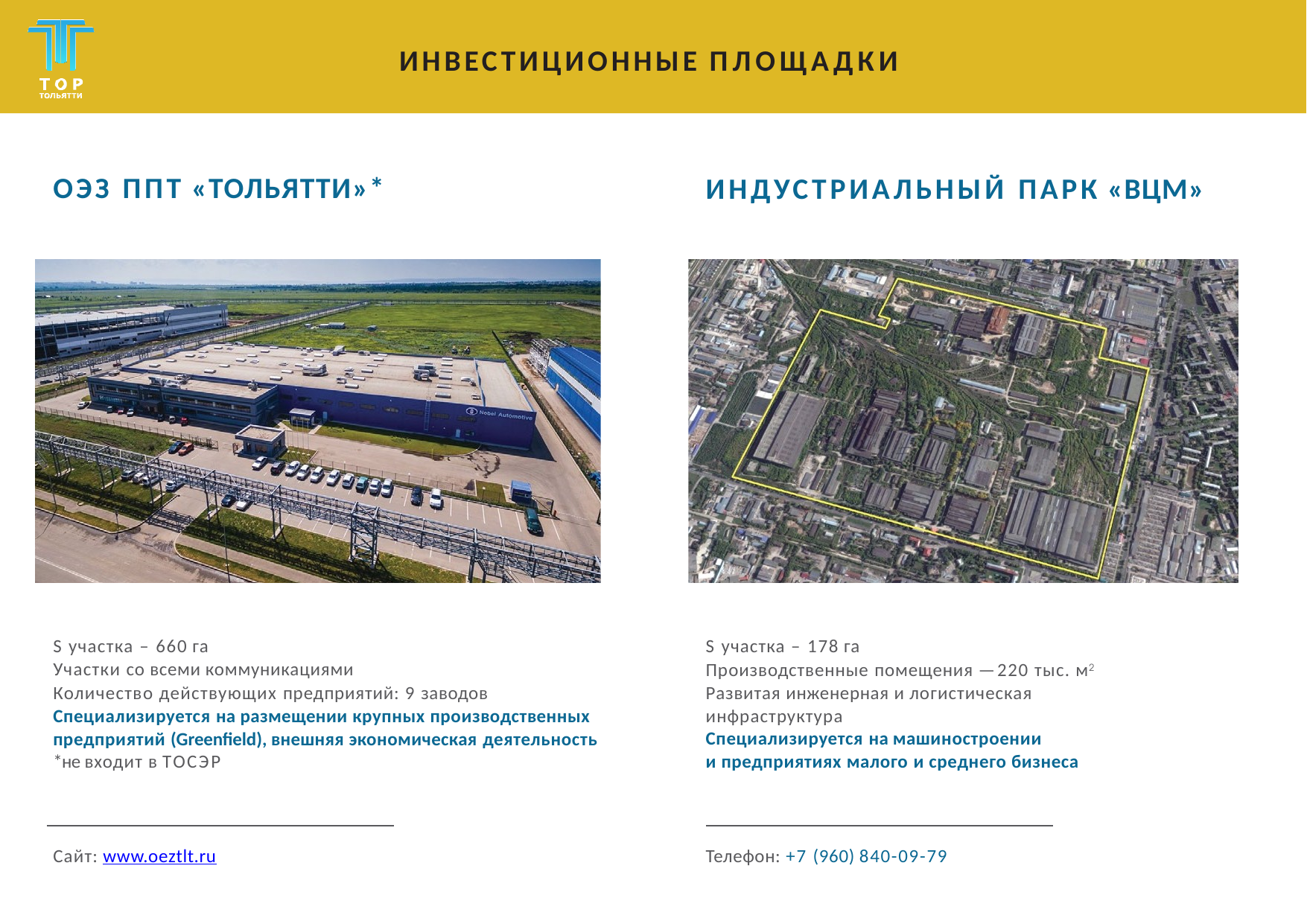

ИНВЕСТИЦИОННЫЕ ПЛОЩАДКИ

ОЭЗ ППТ «ТОЛЬЯТТИ»*
ИНДУСТРИАЛЬНЫЙ ПАРК «ВЦМ»

S участка – 660 га
Участки со всеми коммуникациями
Количество действующих предприятий: 9 заводов  Специализируется на размещении крупных производственных  предприятий (Greenﬁeld), внешняя экономическая деятельность
*не входит в ТОСЭР
S участка – 178 га
Производственные помещения — 220 тыс. м2  Развитая инженерная и логистическая  инфраструктура
Специализируется на машиностроении
и предприятиях малого и среднего бизнеса

Сайт: www.oeztlt.ru
Телефон: +7 (960) 840-09-79